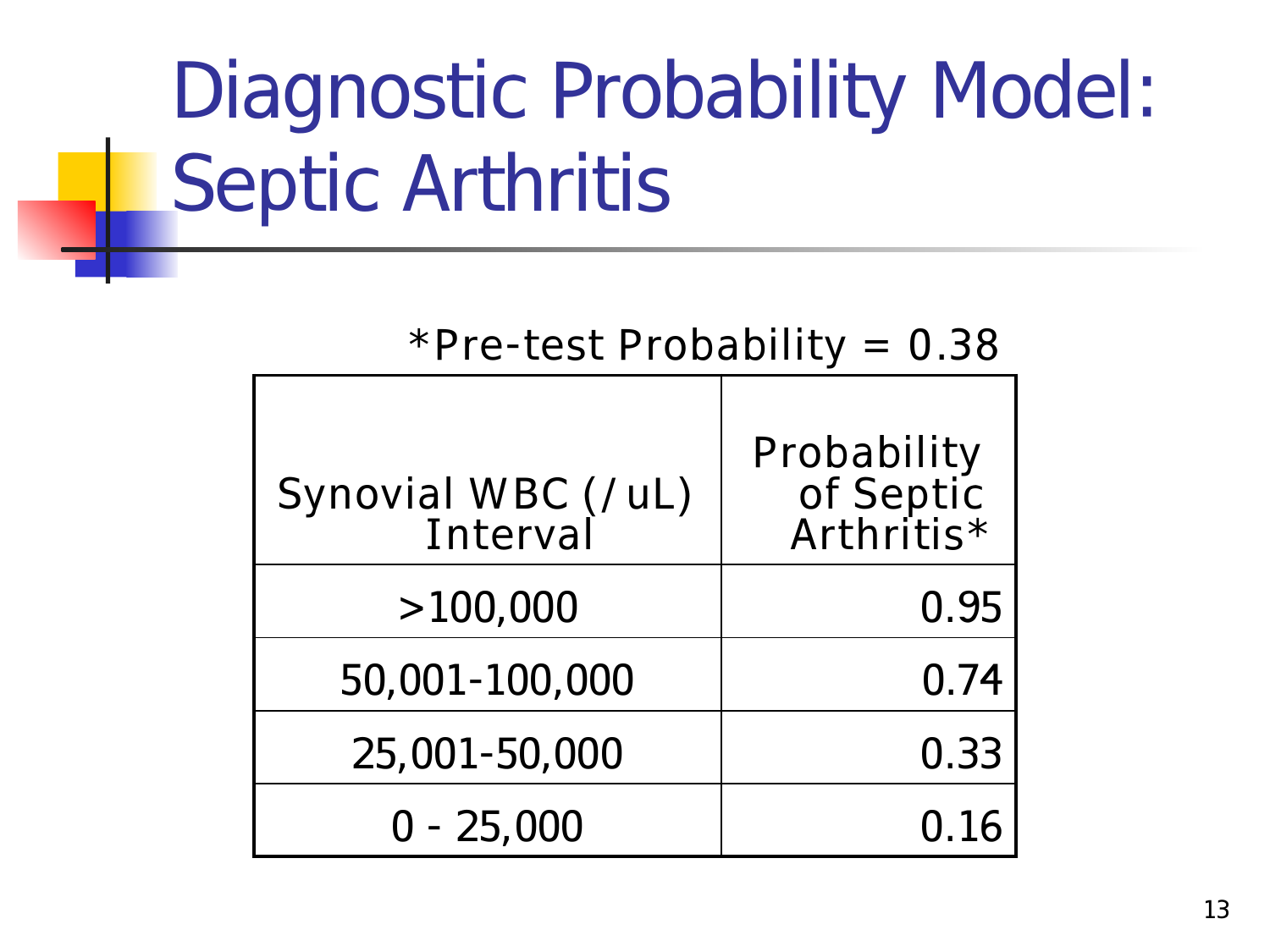

# Diagnostic Probability Model: Septic Arthritis
| \*Pre-test Probability = 0.38 |  |
| --- | --- |
| Synovial WBC (/uL) Interval | Probability of Septic Arthritis\* |
| >100,000 | 0.95 |
| 50,001-100,000 | 0.74 |
| 25,001-50,000 | 0.33 |
| 0 - 25,000 | 0.16 |
13